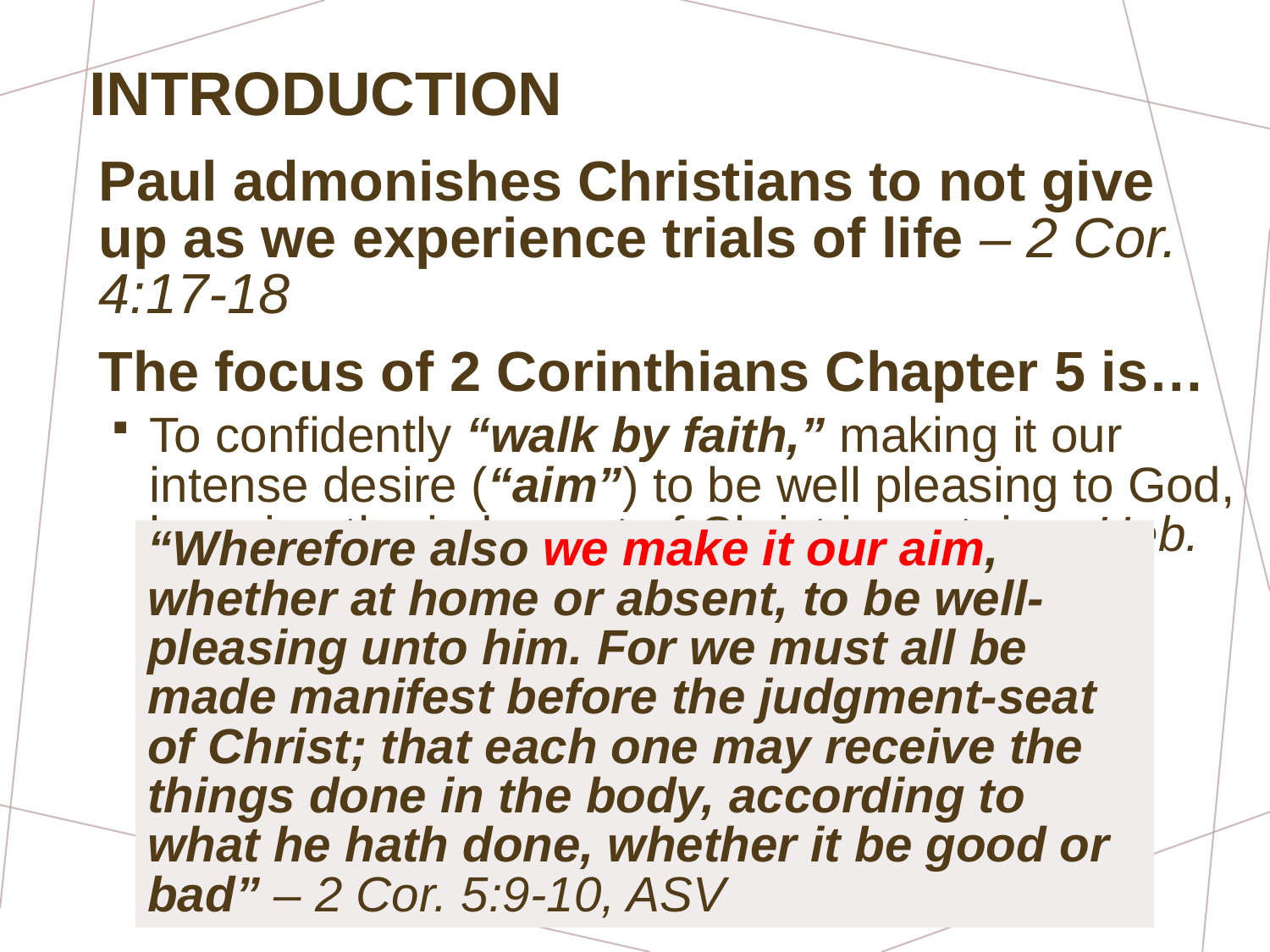

# Introduction
Paul admonishes Christians to not give up as we experience trials of life – 2 Cor. 4:17-18
The focus of 2 Corinthians Chapter 5 is…
To confidently “walk by faith,” making it our intense desire (“aim”) to be well pleasing to God, knowing the judgment of Christ is certain – Heb. 9:27

“Wherefore also we make it our aim, whether at home or absent, to be well-pleasing unto him. For we must all be made manifest before the judgment-seat of Christ; that each one may receive the things done in the body, according to what he hath done, whether it be good or bad” – 2 Cor. 5:9-10, ASV